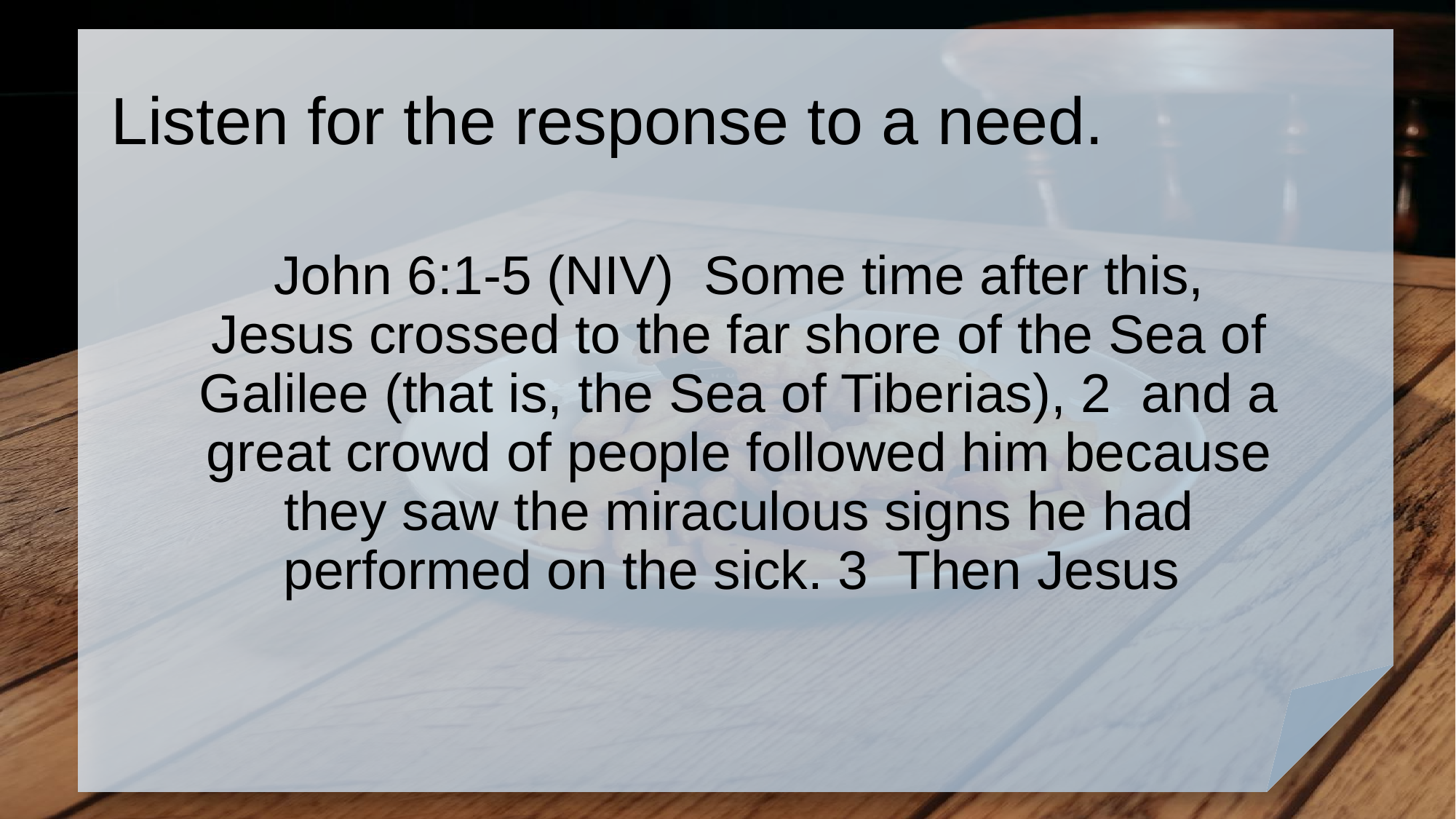

# Listen for the response to a need.
John 6:1-5 (NIV)  Some time after this, Jesus crossed to the far shore of the Sea of Galilee (that is, the Sea of Tiberias), 2  and a great crowd of people followed him because they saw the miraculous signs he had performed on the sick. 3  Then Jesus